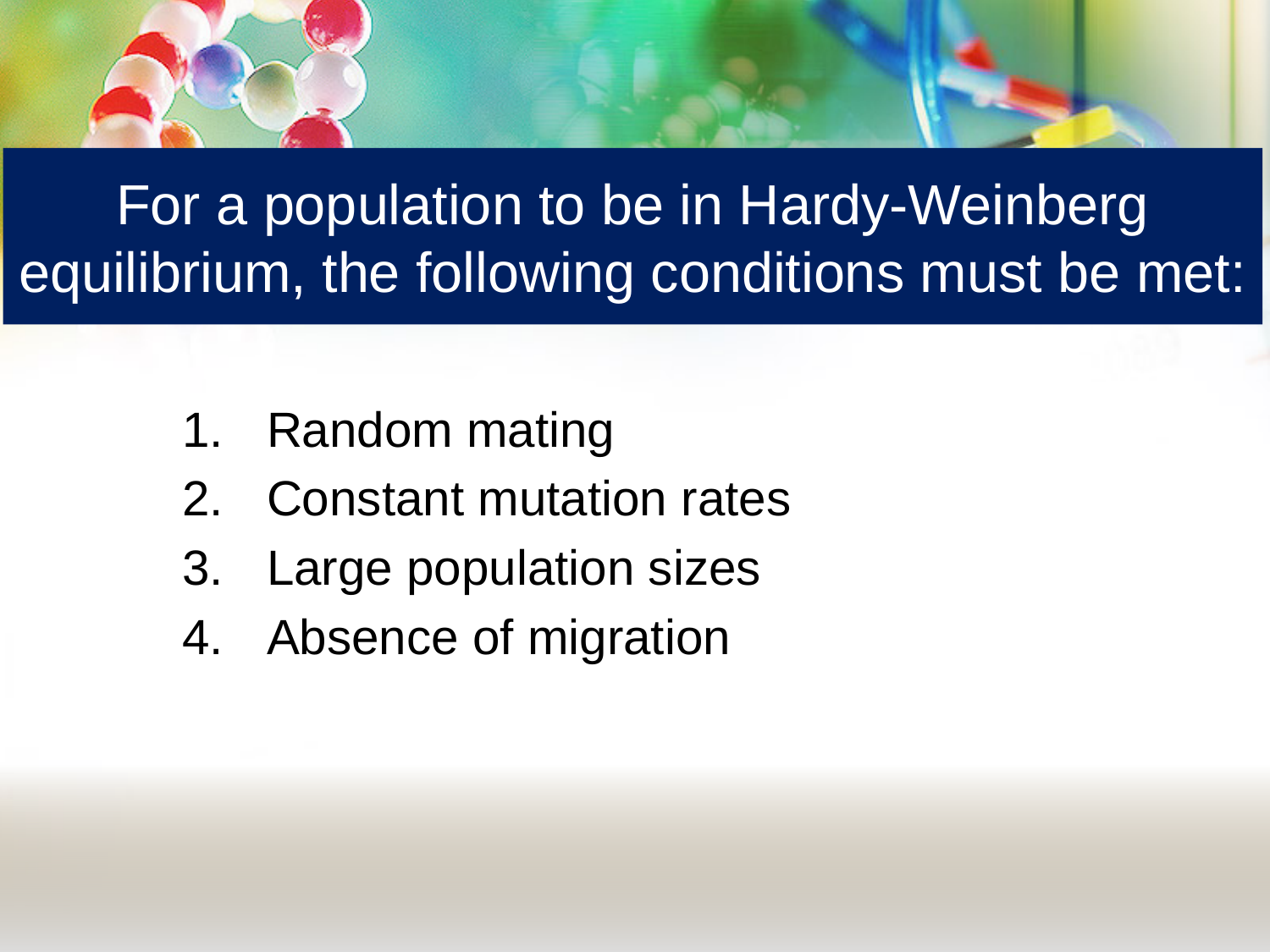

# For a population to be in Hardy-Weinberg equilibrium, the following conditions must be met:
Random mating
Constant mutation rates
Large population sizes
Absence of migration